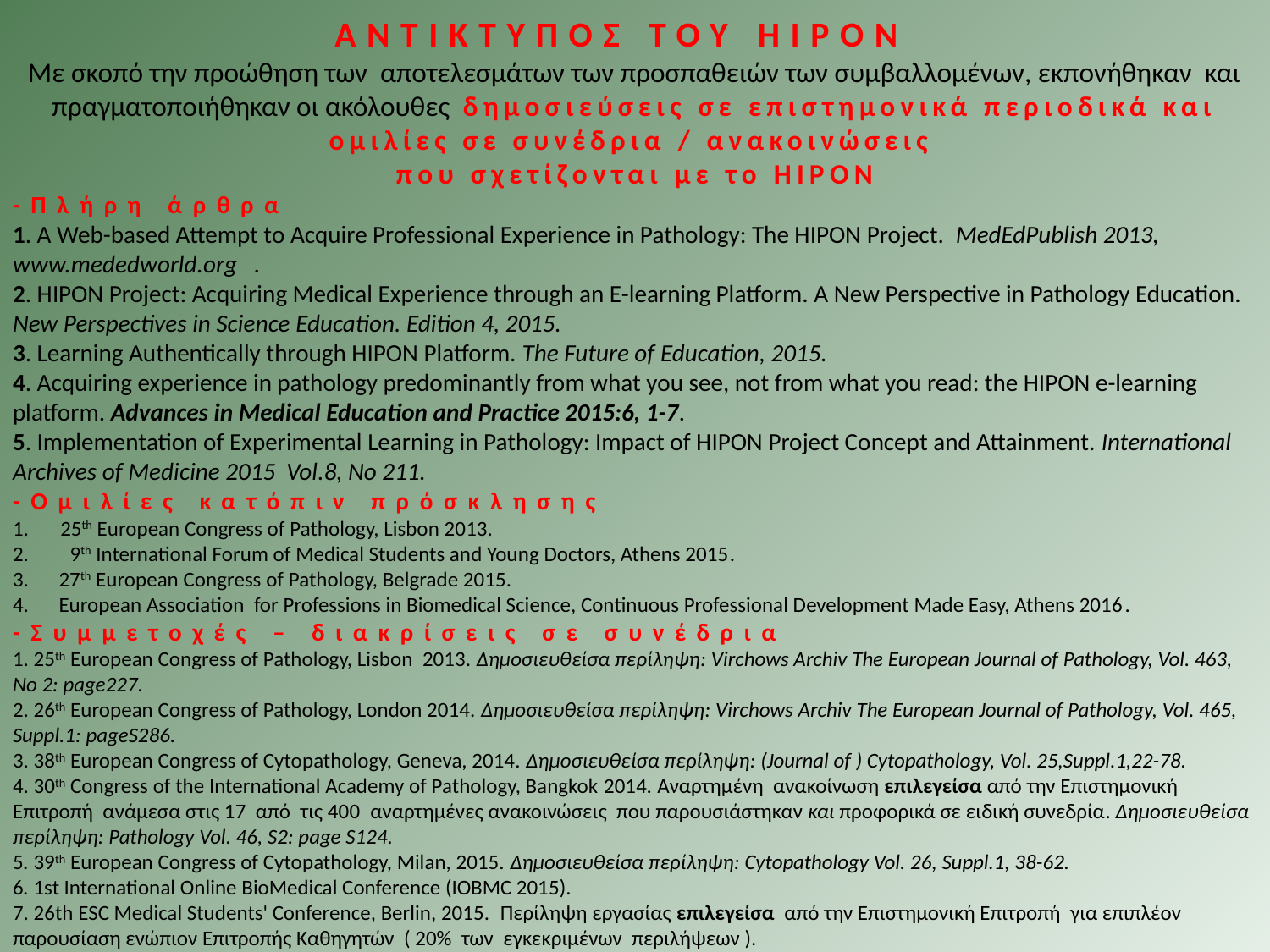

ΑΝΤΙΚΤΥΠΟΣ ΤΟΥ HIPON
Με σκοπό την προώθηση των  αποτελεσμάτων των προσπαθειών των συμβαλλομένων, εκπονήθηκαν  και πραγματοποιήθηκαν οι ακόλουθες  δημοσιεύσεις σε επιστημονικά περιοδικά και ομιλίες σε συνέδρια / ανακοινώσεις
που σχετίζονται με το ΗΙΡΟΝ
-Πλήρη άρθρα
1. A Web-based Attempt to Acquire Professional Experience in Pathology: The HIPON Project.  MedEdPublish 2013,   www.mededworld.org   .
2. HIPON Project: Acquiring Medical Experience through an E-learning Platform. A New Perspective in Pathology Education. New Perspectives in Science Education. Edition 4, 2015.
3. Learning Authentically through HIPON Platform. The Future of Education, 2015.
4. Acquiring experience in pathology predominantly from what you see, not from what you read: the HIPON e-learning platform. Advances in Medical Education and Practice 2015:6, 1-7.
5. Implementation of Experimental Learning in Pathology: Impact of HIPON Project Concept and Attainment. International Archives of Medicine 2015  Vol.8, No 211.
-Ομιλίες κατόπιν πρόσκλησης
25th European Congress of Pathology, Lisbon 2013.
  9th International Forum of Medical Students and Young Doctors, Athens 2015.
   27th European Congress of Pathology, Belgrade 2015.
   European Association  for Professions in Biomedical Science, Continuous Professional Development Made Easy, Athens 2016.
-Συμμετοχές – διακρίσεις σε συνέδρια
1. 25th European Congress of Pathology, Lisbon  2013. Δημοσιευθείσα περίληψη: Virchows Archiv The European Journal of Pathology, Vol. 463, No 2: page227.
2. 26th European Congress of Pathology, London 2014. Δημοσιευθείσα περίληψη: Virchows Archiv The European Journal of Pathology, Vol. 465, Suppl.1: pageS286.
3. 38th European Congress of Cytopathology, Geneva, 2014. Δημοσιευθείσα περίληψη: (Journal of ) Cytopathology, Vol. 25,Suppl.1,22-78.
4. 30th Congress of the International Academy of Pathology, Bangkok 2014. Αναρτημένη  ανακοίνωση επιλεγείσα από την Επιστημονική Επιτροπή  ανάμεσα στις 17  από  τις 400  αναρτημένες ανακοινώσεις  που παρουσιάστηκαν και προφορικά σε ειδική συνεδρία. Δημοσιευθείσα περίληψη: Pathology Vol. 46, S2: page S124.
5. 39th European Congress of Cytopathology, Milan, 2015. Δημοσιευθείσα περίληψη: Cytopathology Vol. 26, Suppl.1, 38-62.
6. 1st International Online BioMedical Conference (IOBMC 2015).
7. 26th ESC Medical Students' Conference, Berlin, 2015.  Περίληψη εργασίας επιλεγείσα  από την Επιστημονική Επιτροπή  για επιπλέον παρουσίαση ενώπιον Επιτροπής Καθηγητών  ( 20%  των  εγκεκριμένων  περιλήψεων ).